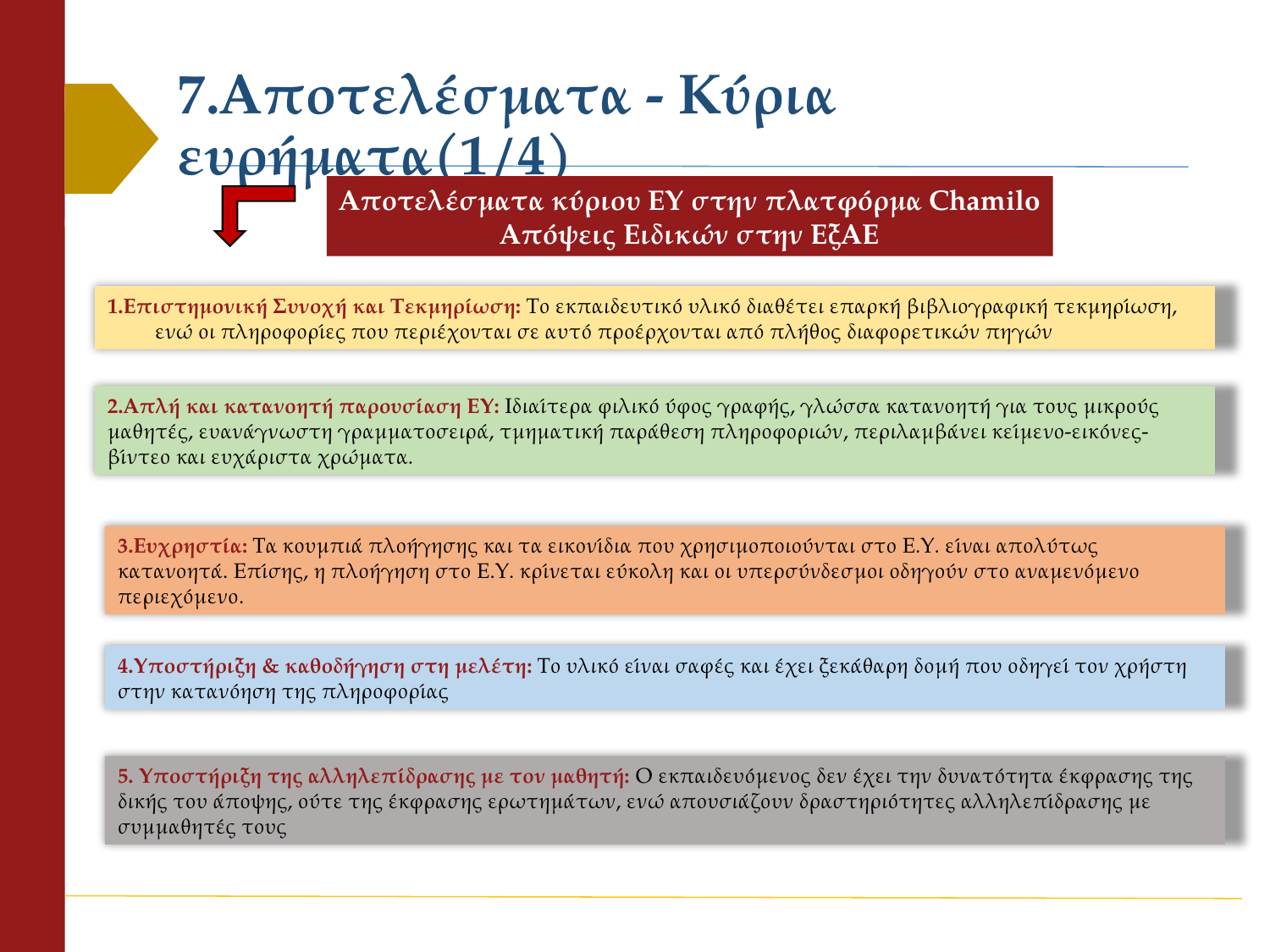

# 7.Αποτελέσματα - Κύρια ευρήματα(1/4)
Αποτελέσματα κύριου ΕΥ στην πλατφόρμα Chamilo
Απόψεις Ειδικών στην ΕξΑΕ

1.Επιστημονική Συνοχή και Τεκμηρίωση: Το εκπαιδευτικό υλικό διαθέτει επαρκή βιβλιογραφική τεκμηρίωση, ενώ οι πληροφορίες που περιέχονται σε αυτό προέρχονται από πλήθος διαφορετικών πηγών
2.Απλή και κατανοητή παρουσίαση ΕΥ: Ιδιαίτερα φιλικό ύφος γραφής, γλώσσα κατανοητή για τους μικρούς μαθητές, ευανάγνωστη γραμματοσειρά, τμηματική παράθεση πληροφοριών, περιλαμβάνει κείμενο-εικόνες-βίντεο και ευχάριστα χρώματα.
3.Ευχρηστία: Τα κουμπιά πλοήγησης και τα εικονίδια που χρησιμοποιούνται στο Ε.Υ. είναι απολύτως κατανοητά. Επίσης, η πλοήγηση στο Ε.Υ. κρίνεται εύκολη και οι υπερσύνδεσμοι οδηγούν στο αναμενόμενο περιεχόμενο.
4.Υποστήριξη & καθοδήγηση στη μελέτη: Το υλικό είναι σαφές και έχει ξεκάθαρη δομή που οδηγεί τον χρήστη στην κατανόηση της πληροφορίας
5. Υποστήριξη της αλληλεπίδρασης με τον μαθητή: Ο εκπαιδευόμενος δεν έχει την δυνατότητα έκφρασης της δικής του άποψης, ούτε της έκφρασης ερωτημάτων, ενώ απουσιάζουν δραστηριότητες αλληλεπίδρασης με συμμαθητές τους